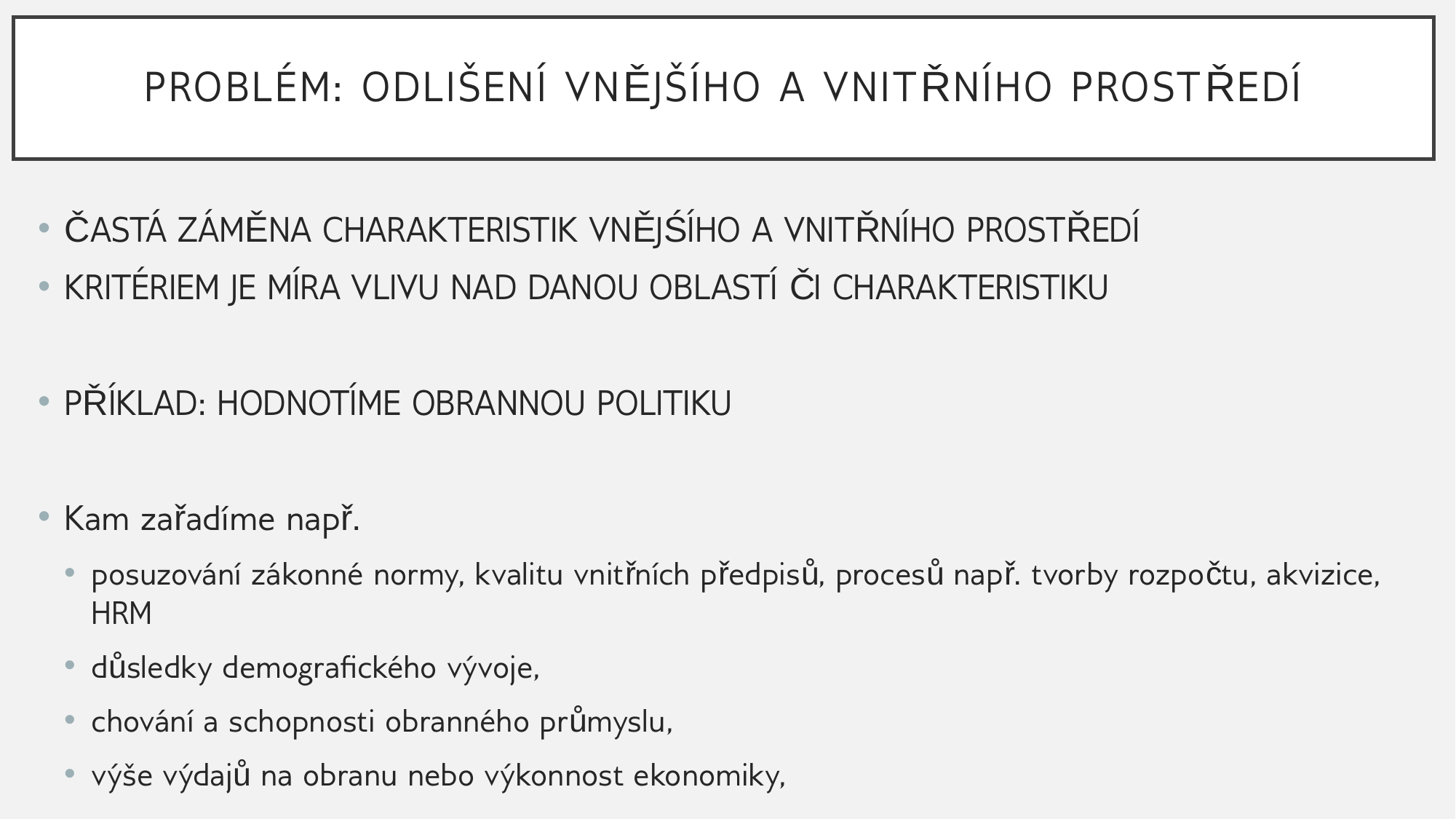

# PROBLÉM: ODLIŠENÍ VNĚJŠÍHO A VNITŘNÍHO PROSTŘEDÍ
ČASTÁ ZÁMĚNA CHARAKTERISTIK VNĚJŚÍHO A VNITŘNÍHO PROSTŘEDÍ
KRITÉRIEM JE MÍRA VLIVU NAD DANOU OBLASTÍ ČI CHARAKTERISTIKU

PŘÍKLAD: HODNOTÍME OBRANNOU POLITIKU

Kam zařadíme např.
posuzování zákonné normy, kvalitu vnitřních předpisů, procesů např. tvorby rozpočtu, akvizice, HRM
důsledky demografického vývoje,
chování a schopnosti obranného průmyslu,
výše výdajů na obranu nebo výkonnost ekonomiky,